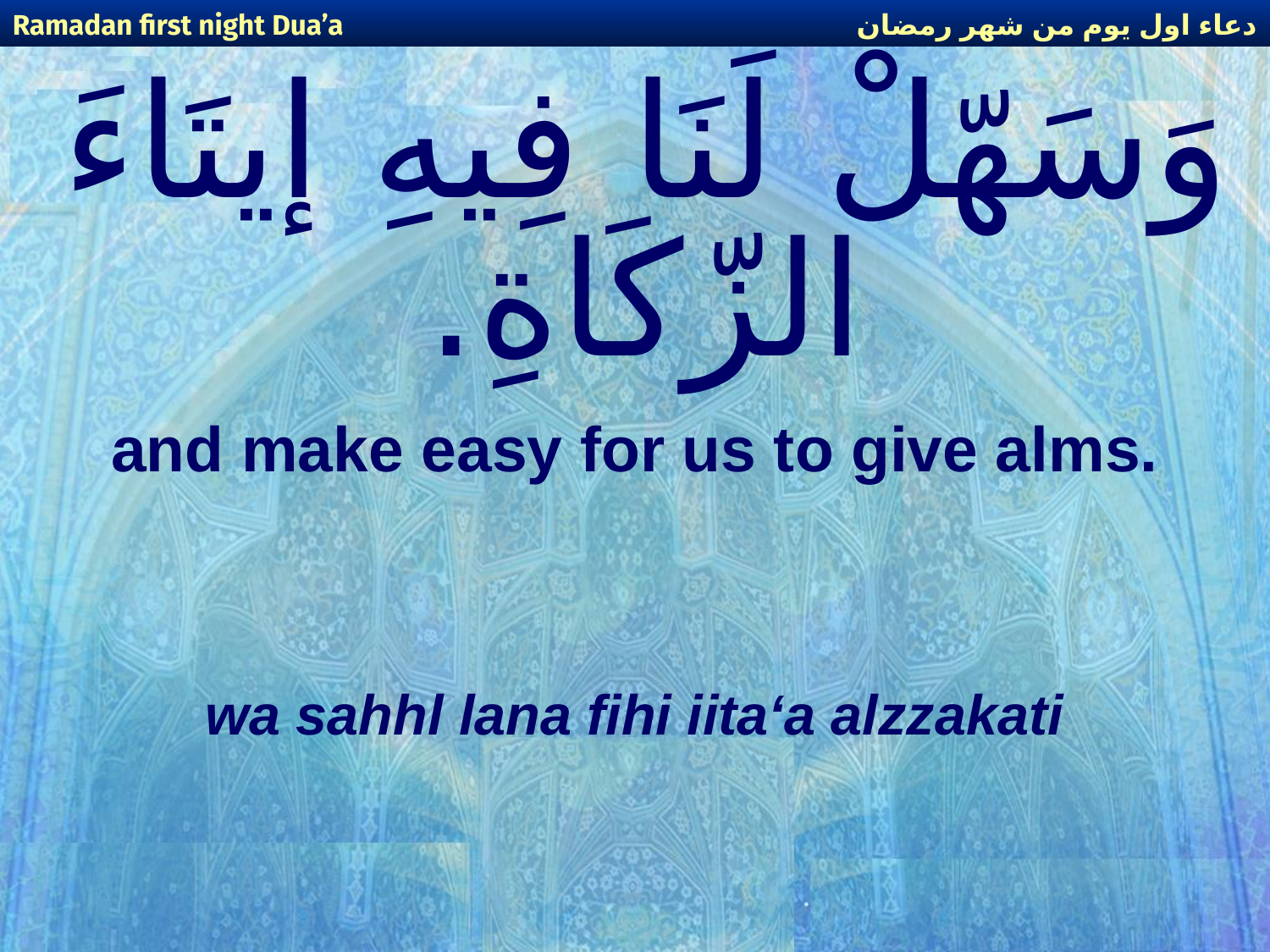

دعاء اول يوم من شهر رمضان
Ramadan first night Dua’a
# وَسَهّلْ لَنَا فِيهِ إيتَاءَ الزّكَاةِ.
and make easy for us to give alms.
wa sahhl lana fihi iita‘a alzzakati